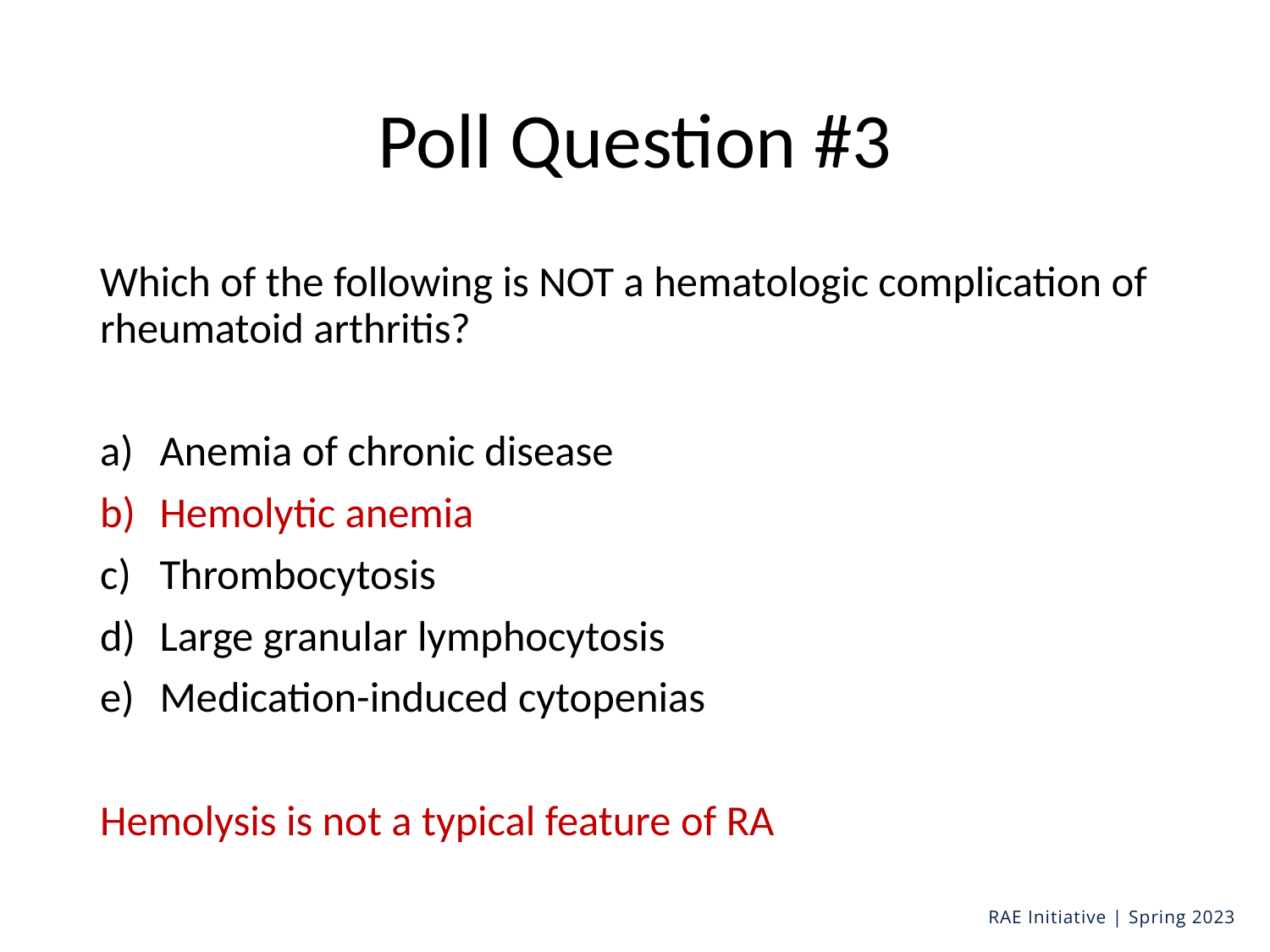

# Poll Question #3
Which of the following is NOT a hematologic complication of rheumatoid arthritis?

Anemia of chronic disease
Hemolytic anemia
Thrombocytosis
Large granular lymphocytosis
Medication-induced cytopenias

Hemolysis is not a typical feature of RA
RAE Initiative | Spring 2023